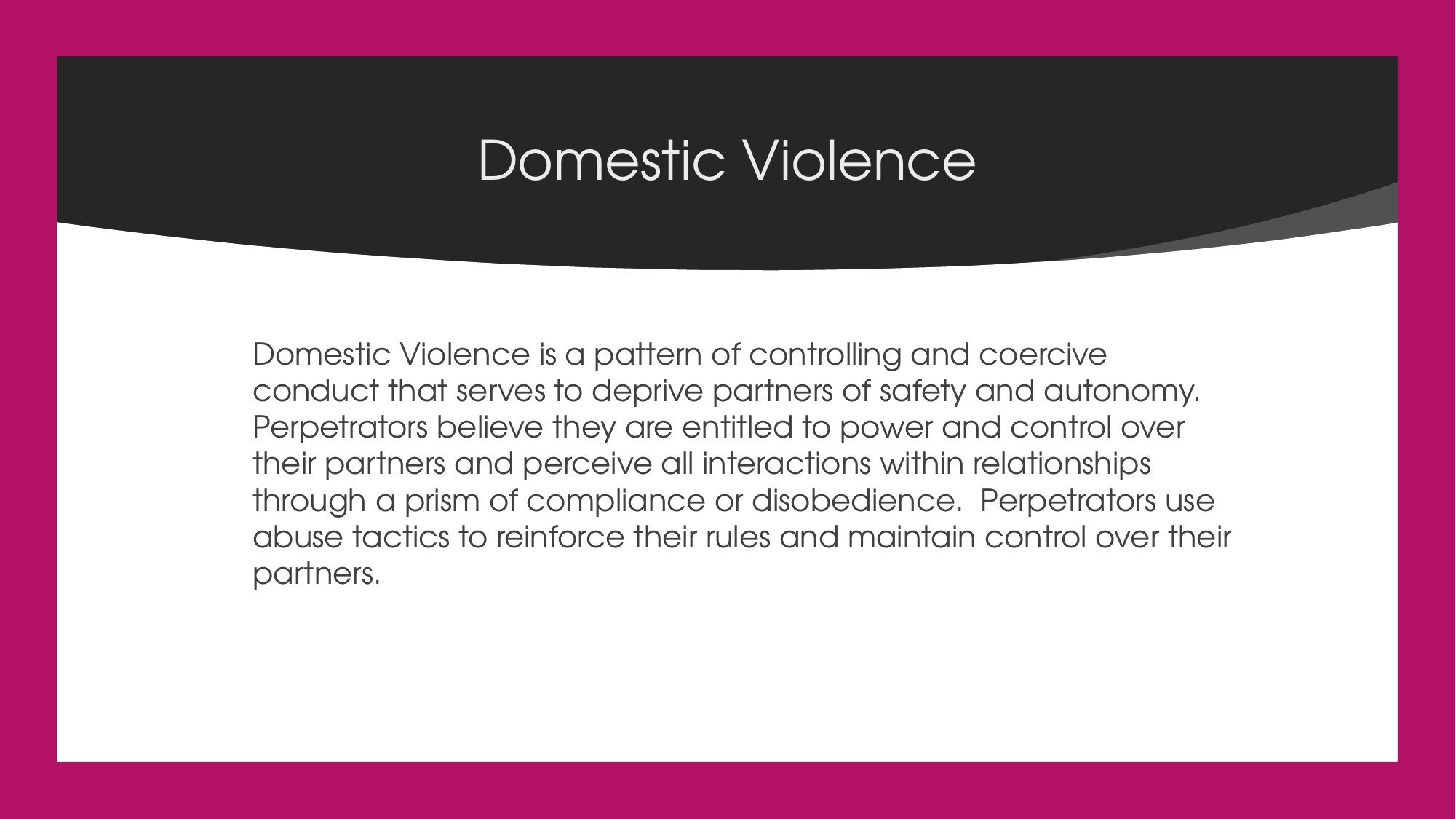

# Domestic Violence

	Domestic Violence is a pattern of controlling and coercive conduct that serves to deprive partners of safety and autonomy.  Perpetrators believe they are entitled to power and control over their partners and perceive all interactions within relationships through a prism of compliance or disobedience.  Perpetrators use abuse tactics to reinforce their rules and maintain control over their partners.